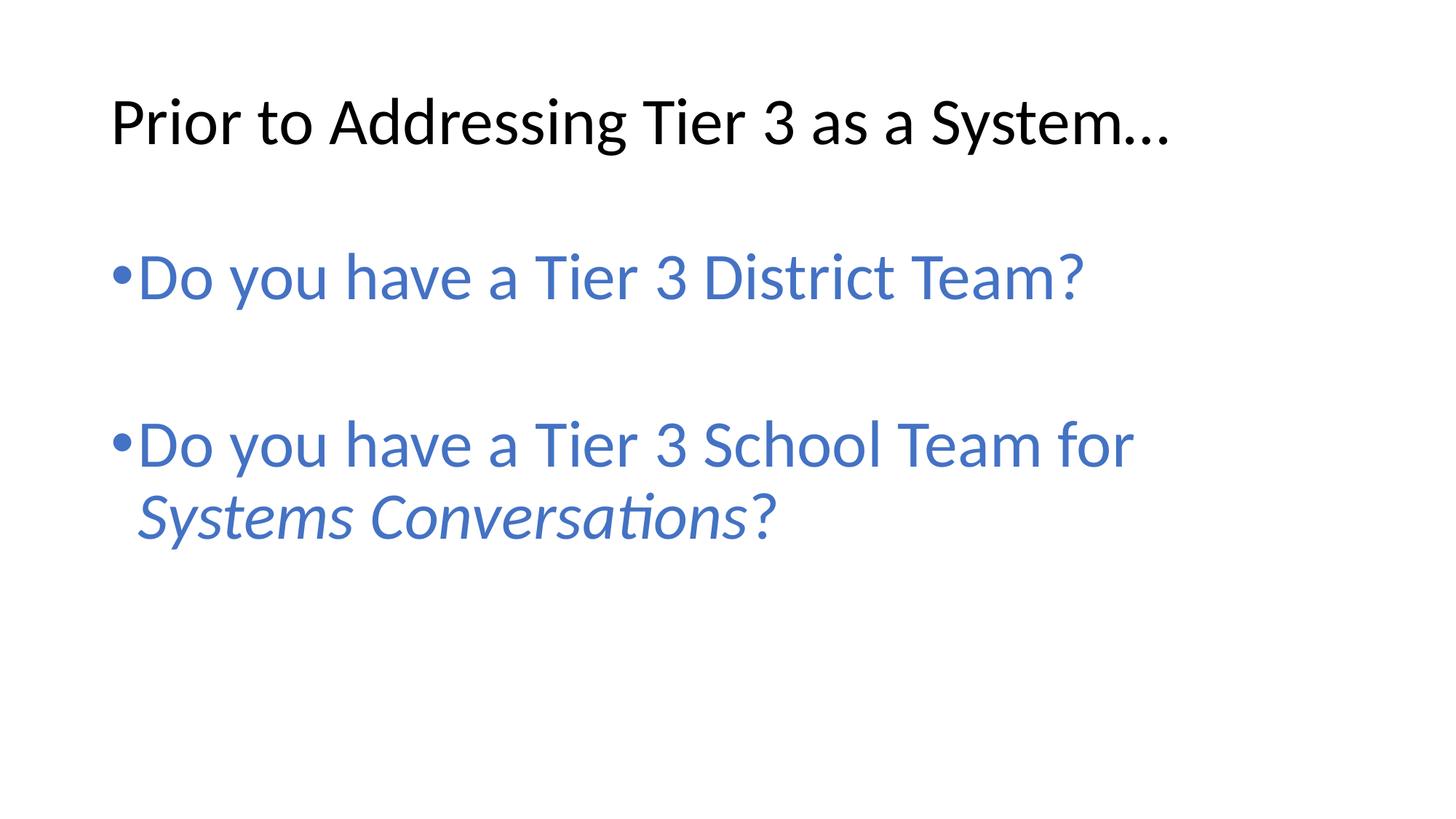

# Prior to Addressing Tier 3 as a System…
Do you have a Tier 3 District Team?
Do you have a Tier 3 School Team for Systems Conversations?